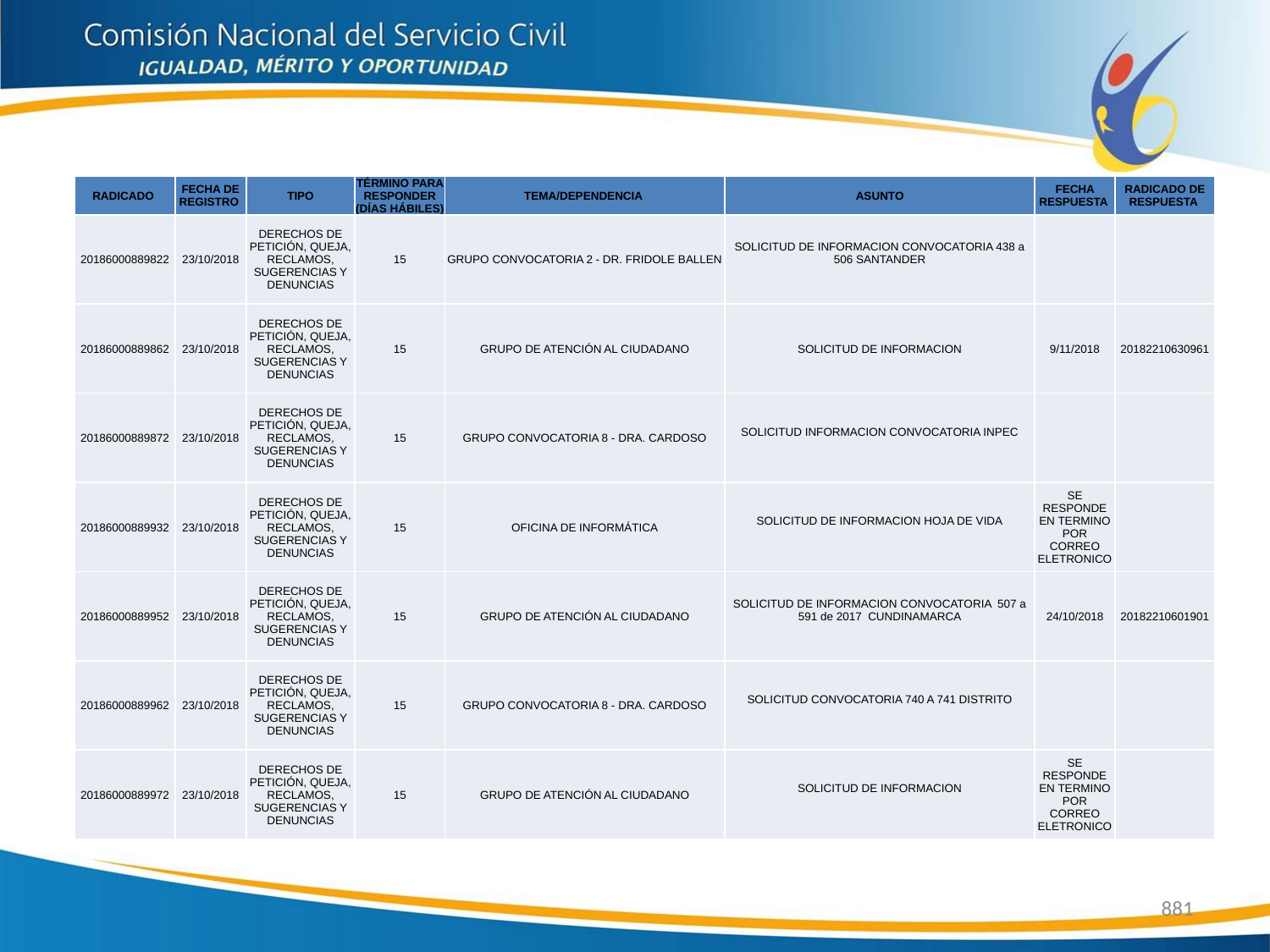

| RADICADO | FECHA DE REGISTRO | TIPO | TÉRMINO PARA RESPONDER (DÍAS HÁBILES) | TEMA/DEPENDENCIA | ASUNTO | FECHA RESPUESTA | RADICADO DE RESPUESTA |
| --- | --- | --- | --- | --- | --- | --- | --- |
| 20186000889822 | 23/10/2018 | DERECHOS DE PETICIÓN, QUEJA, RECLAMOS, SUGERENCIAS Y DENUNCIAS | 15 | GRUPO CONVOCATORIA 2 - DR. FRIDOLE BALLEN | SOLICITUD DE INFORMACION CONVOCATORIA 438 a 506 SANTANDER |  |  |
| 20186000889862 | 23/10/2018 | DERECHOS DE PETICIÓN, QUEJA, RECLAMOS, SUGERENCIAS Y DENUNCIAS | 15 | GRUPO DE ATENCIÓN AL CIUDADANO | SOLICITUD DE INFORMACION | 9/11/2018 | 20182210630961 |
| 20186000889872 | 23/10/2018 | DERECHOS DE PETICIÓN, QUEJA, RECLAMOS, SUGERENCIAS Y DENUNCIAS | 15 | GRUPO CONVOCATORIA 8 - DRA. CARDOSO | SOLICITUD INFORMACION CONVOCATORIA INPEC |  |  |
| 20186000889932 | 23/10/2018 | DERECHOS DE PETICIÓN, QUEJA, RECLAMOS, SUGERENCIAS Y DENUNCIAS | 15 | OFICINA DE INFORMÁTICA | SOLICITUD DE INFORMACION HOJA DE VIDA | SE RESPONDE EN TERMINO POR CORREO ELETRONICO |  |
| 20186000889952 | 23/10/2018 | DERECHOS DE PETICIÓN, QUEJA, RECLAMOS, SUGERENCIAS Y DENUNCIAS | 15 | GRUPO DE ATENCIÓN AL CIUDADANO | SOLICITUD DE INFORMACION CONVOCATORIA 507 a 591 de 2017 CUNDINAMARCA | 24/10/2018 | 20182210601901 |
| 20186000889962 | 23/10/2018 | DERECHOS DE PETICIÓN, QUEJA, RECLAMOS, SUGERENCIAS Y DENUNCIAS | 15 | GRUPO CONVOCATORIA 8 - DRA. CARDOSO | SOLICITUD CONVOCATORIA 740 A 741 DISTRITO |  |  |
| 20186000889972 | 23/10/2018 | DERECHOS DE PETICIÓN, QUEJA, RECLAMOS, SUGERENCIAS Y DENUNCIAS | 15 | GRUPO DE ATENCIÓN AL CIUDADANO | SOLICITUD DE INFORMACION | SE RESPONDE EN TERMINO POR CORREO ELETRONICO |  |
881